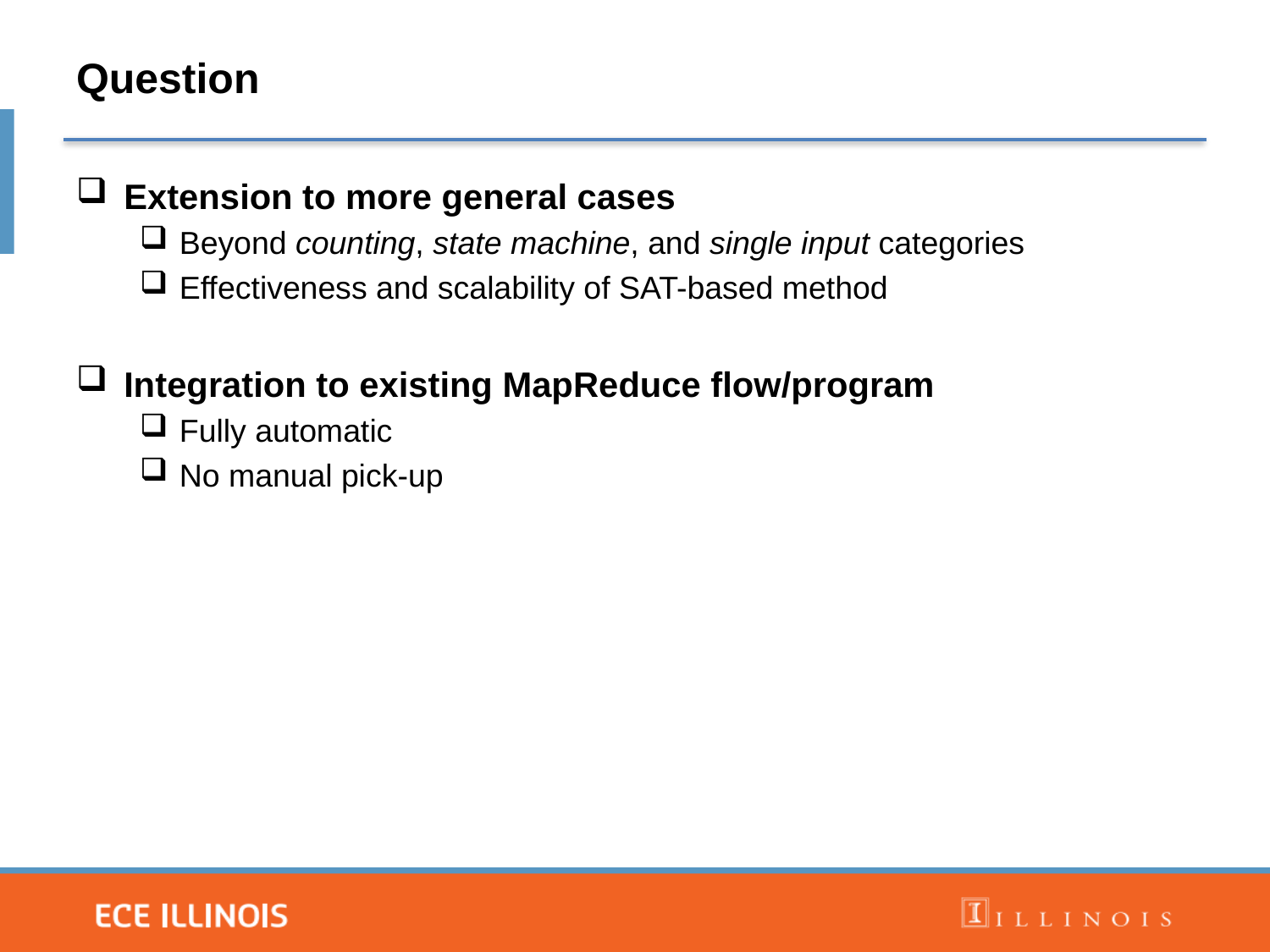

# Question
Extension to more general cases
Beyond counting, state machine, and single input categories
Effectiveness and scalability of SAT-based method

Integration to existing MapReduce flow/program
Fully automatic
No manual pick-up